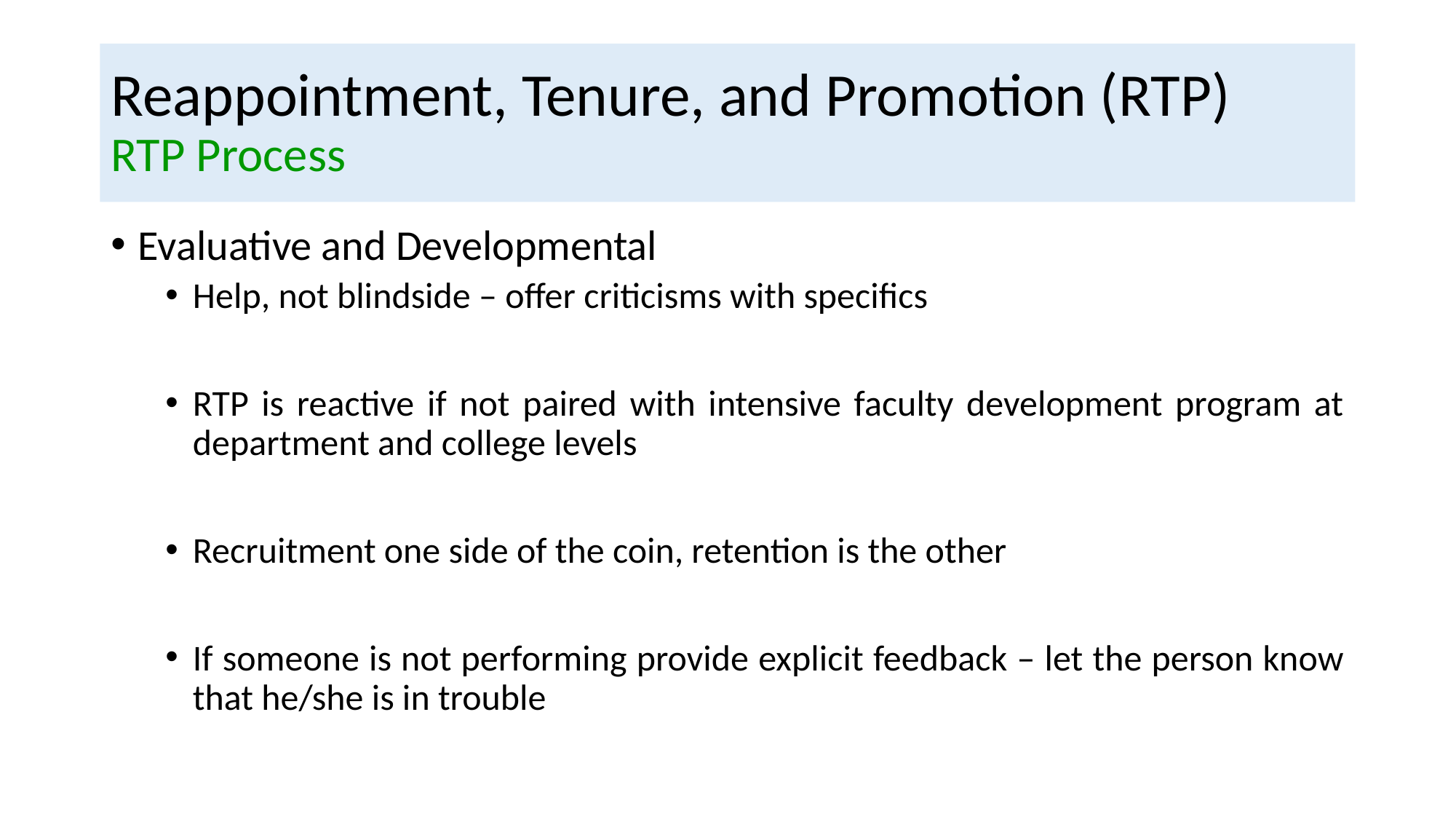

# Reappointment, Tenure, and Promotion (RTP) RTP Process
Evaluative and Developmental
Help, not blindside – offer criticisms with specifics

RTP is reactive if not paired with intensive faculty development program at department and college levels

Recruitment one side of the coin, retention is the other

If someone is not performing provide explicit feedback – let the person know that he/she is in trouble